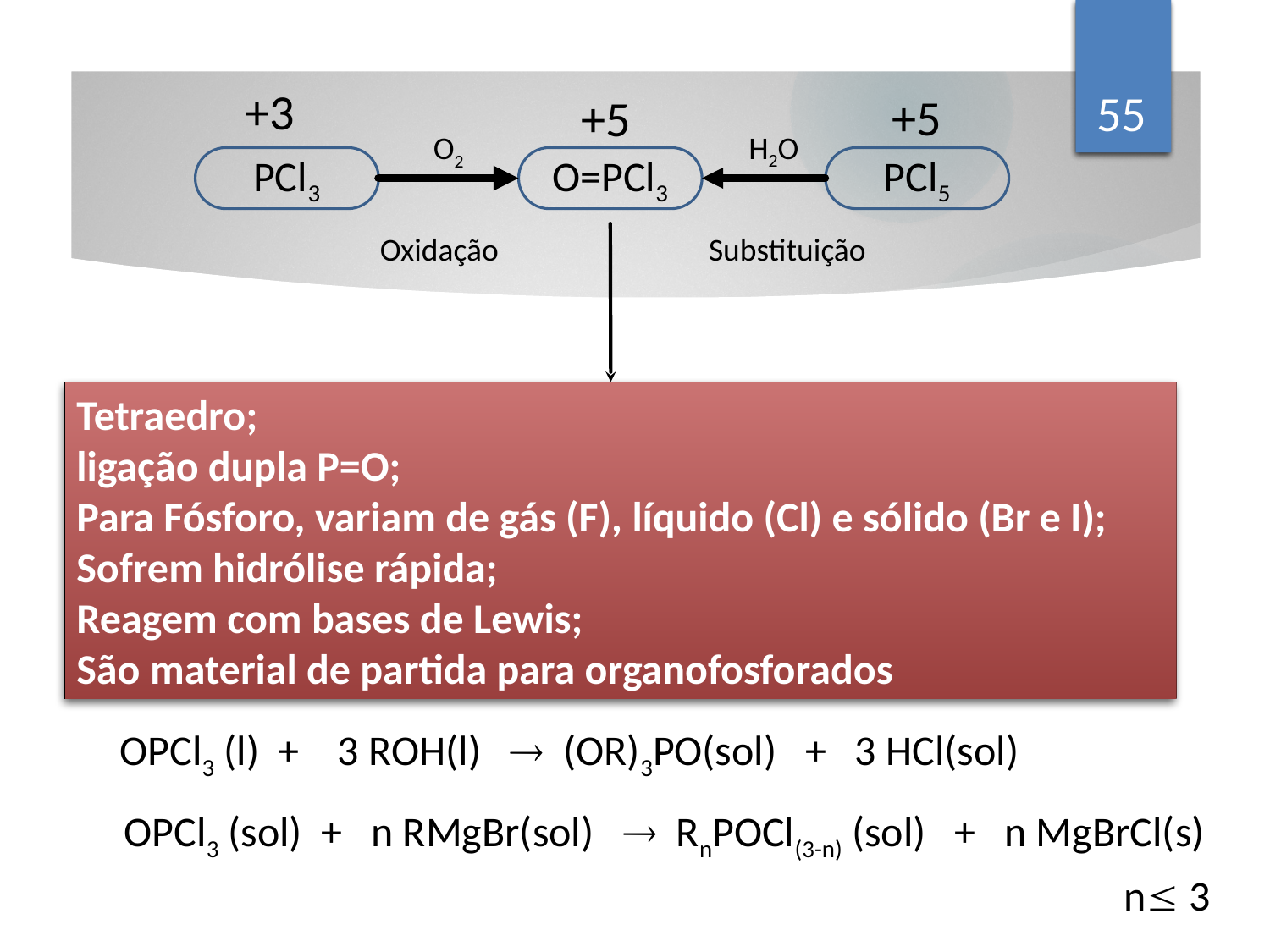

55
+3
+5
+5
H2O
O2
PCl3
O=PCl3
PCl5
Oxidação
Substituição
Tetraedro;
ligação dupla P=O;
Para Fósforo, variam de gás (F), líquido (Cl) e sólido (Br e I);
Sofrem hidrólise rápida;
Reagem com bases de Lewis;
São material de partida para organofosforados
OPCl3 (l)  +    3 ROH(l)   →  (OR)3PO(sol)   +   3 HCl(sol)
OPCl3 (sol)  +   n RMgBr(sol)   →  RnPOCl(3-n) (sol)   +   n MgBrCl(s)
n≤ 3